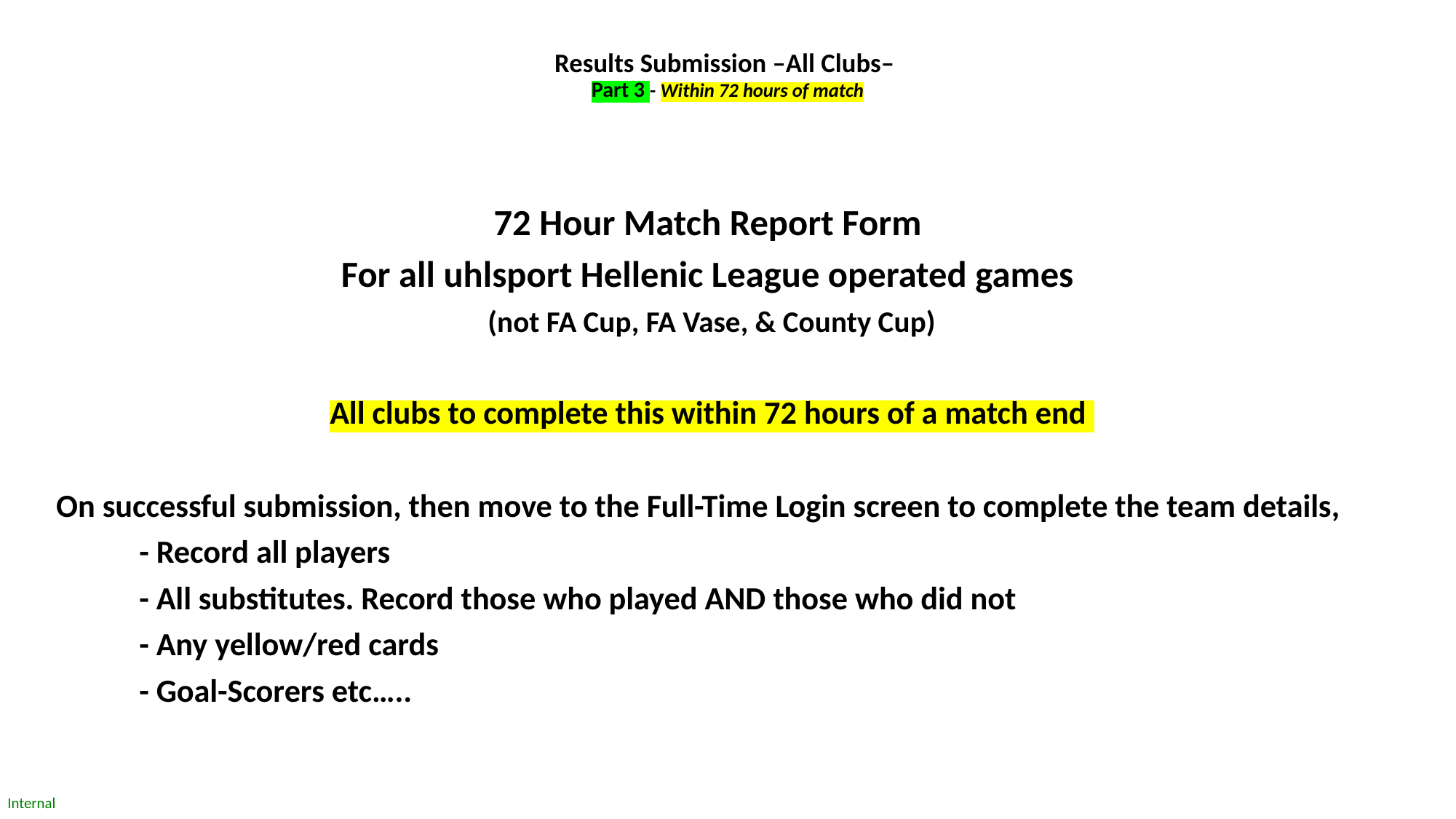

# Results Submission –All Clubs– Part 3 - Within 72 hours of match

72 Hour Match Report Form
For all uhlsport Hellenic League operated games
(not FA Cup, FA Vase, & County Cup)

All clubs to complete this within 72 hours of a match end

On successful submission, then move to the Full-Time Login screen to complete the team details,
	- Record all players
	- All substitutes. Record those who played AND those who did not
	- Any yellow/red cards
	- Goal-Scorers etc…..